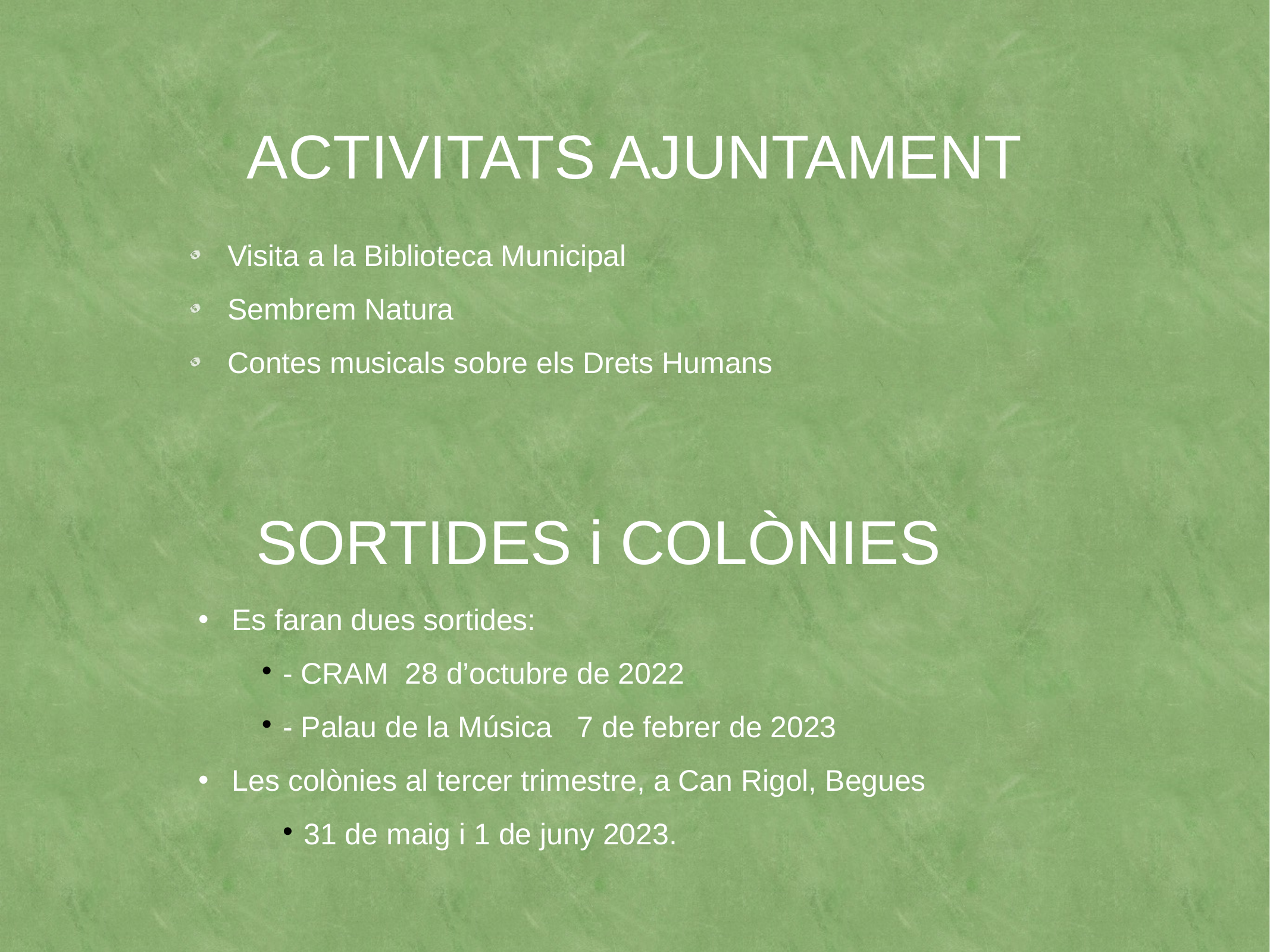

ACTIVITATS AJUNTAMENT
Visita a la Biblioteca Municipal
Sembrem Natura
Contes musicals sobre els Drets Humans
SORTIDES i COLÒNIES
Es faran dues sortides:
- CRAM  28 d’octubre de 2022
- Palau de la Música   7 de febrer de 2023
Les colònies al tercer trimestre, a Can Rigol, Begues
31 de maig i 1 de juny 2023.